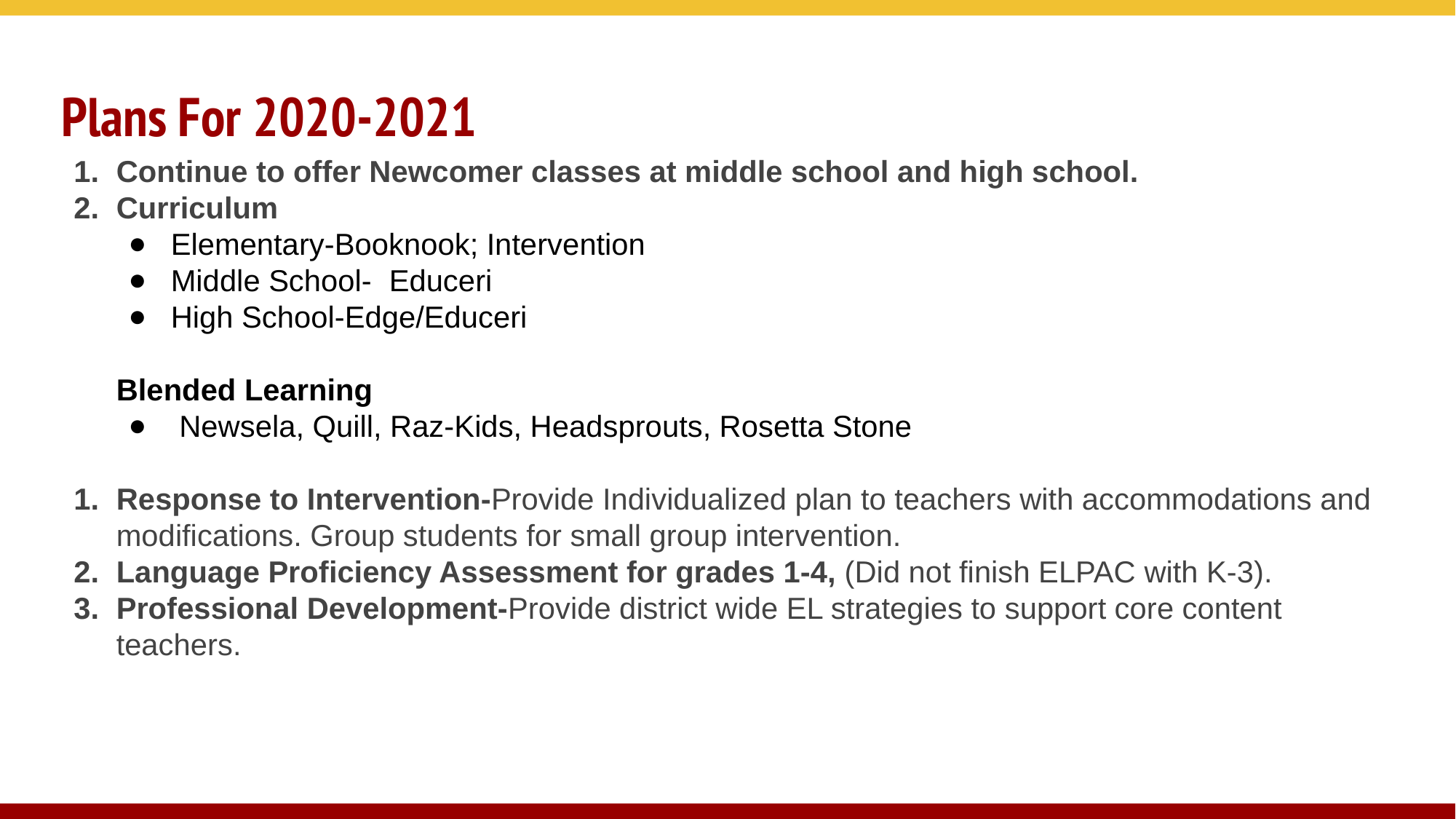

# Plans For 2020-2021
Continue to offer Newcomer classes at middle school and high school.
Curriculum
Elementary-Booknook; Intervention
Middle School-	Educeri
High School-Edge/Educeri

Blended Learning
 Newsela, Quill, Raz-Kids, Headsprouts, Rosetta Stone

Response to Intervention-Provide Individualized plan to teachers with accommodations and modifications. Group students for small group intervention.
Language Proficiency Assessment for grades 1-4, (Did not finish ELPAC with K-3).
Professional Development-Provide district wide EL strategies to support core content teachers.